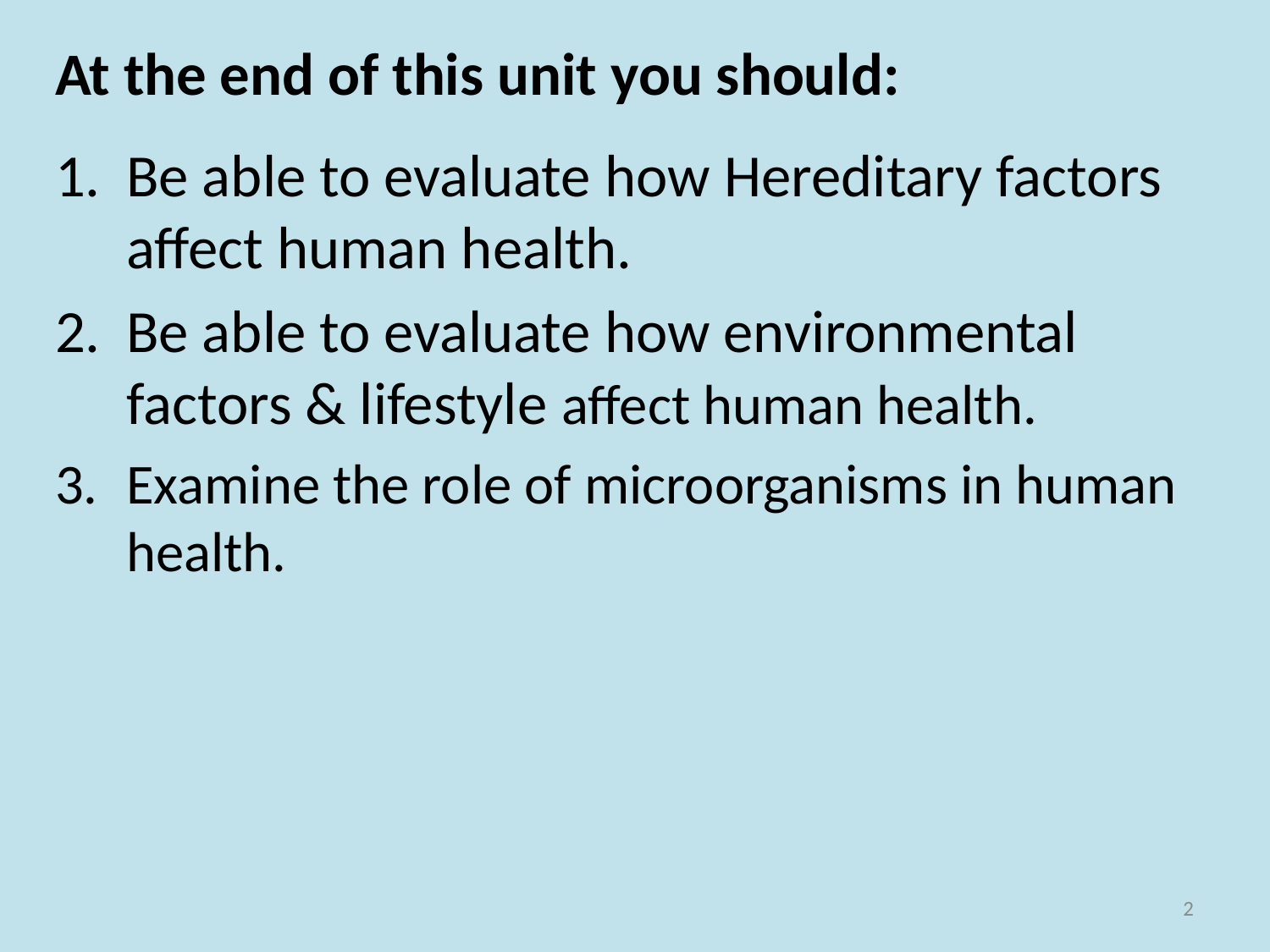

At the end of this unit you should:
Be able to evaluate how Hereditary factors affect human health.
Be able to evaluate how environmental factors & lifestyle affect human health.
Examine the role of microorganisms in human health.

2